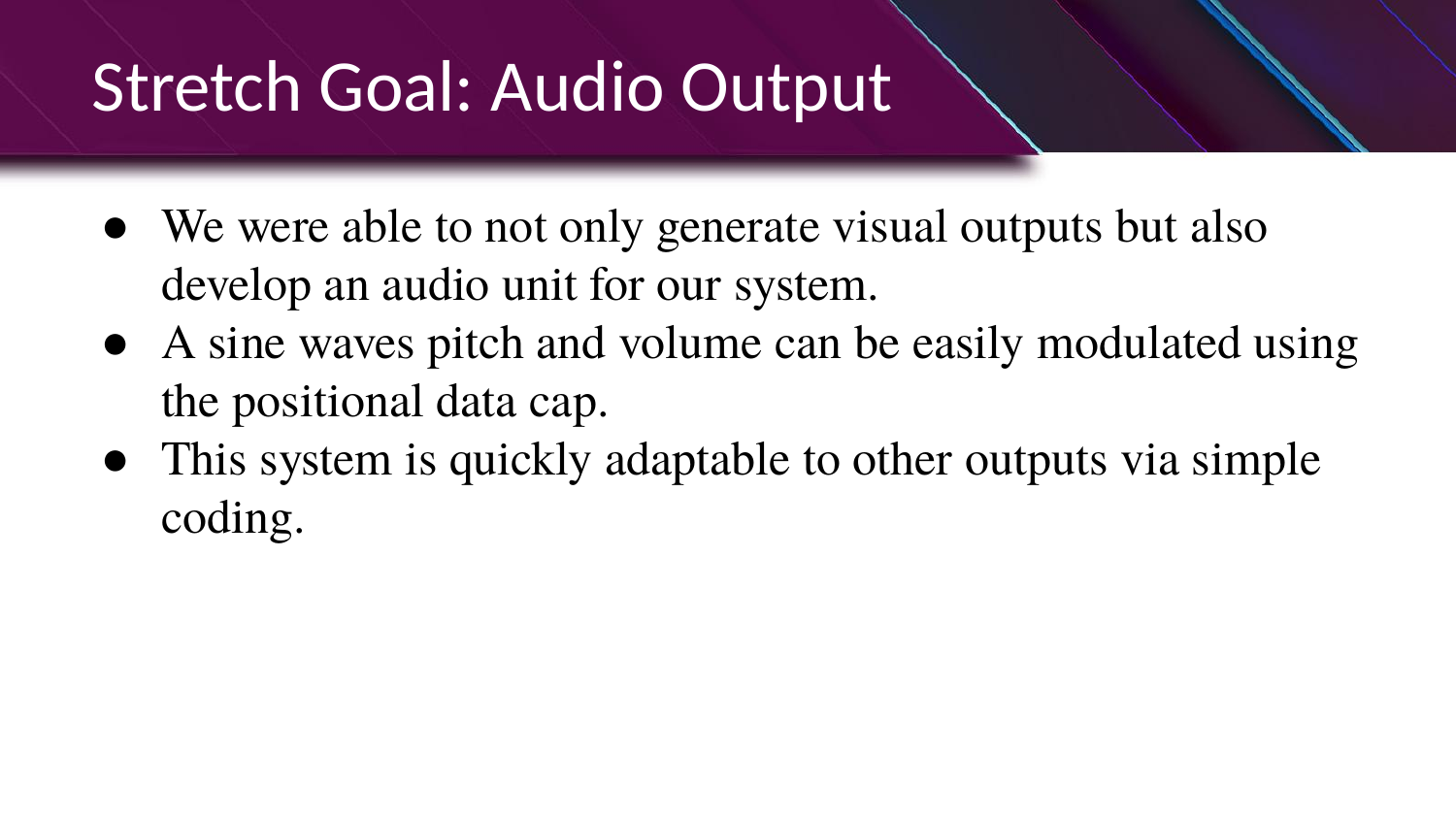

# Stretch Goal: Audio Output
We were able to not only generate visual outputs but also develop an audio unit for our system.
A sine waves pitch and volume can be easily modulated using the positional data cap.
This system is quickly adaptable to other outputs via simple coding.